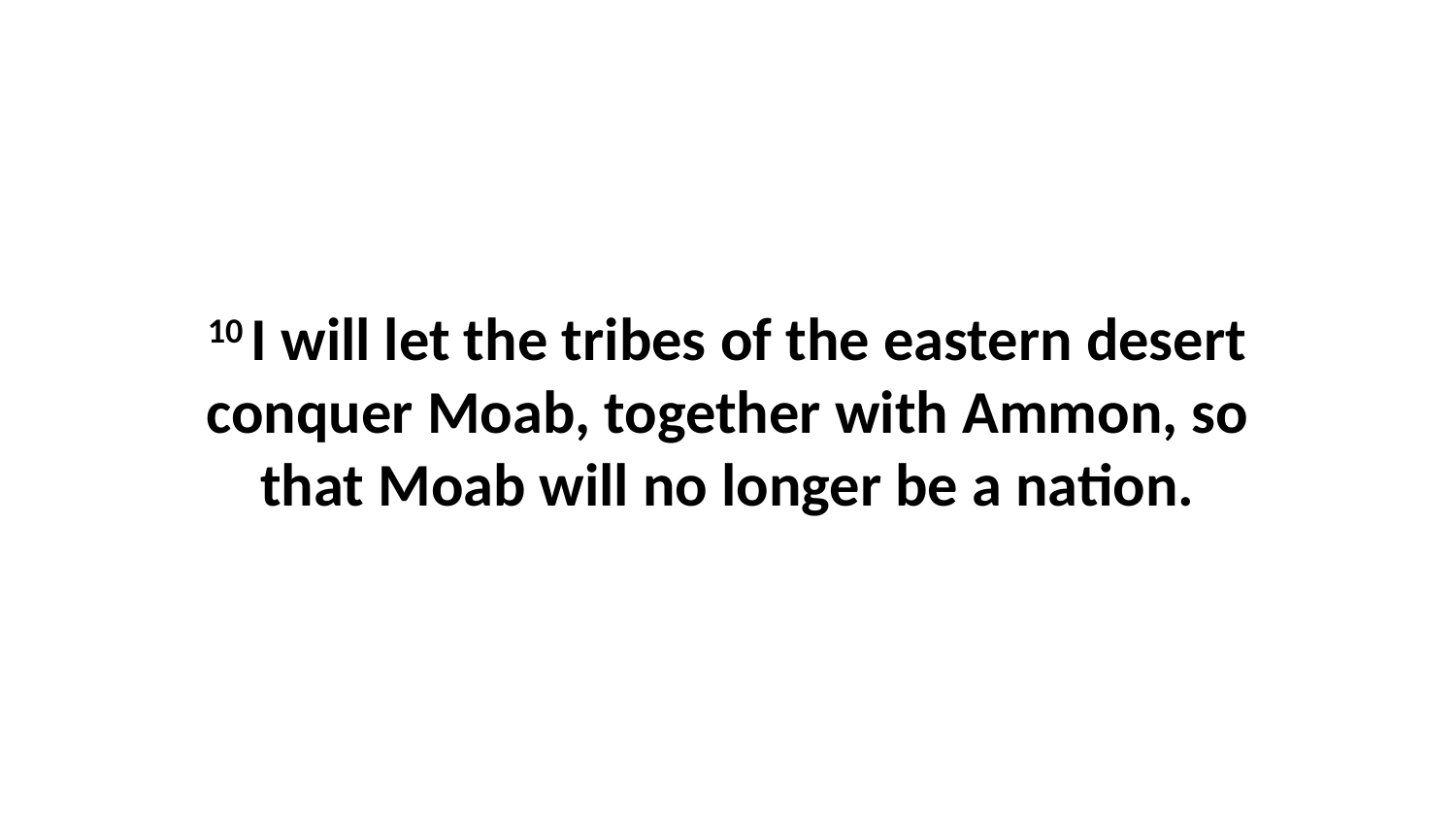

10 I will let the tribes of the eastern desert conquer Moab, together with Ammon, so that Moab will no longer be a nation.